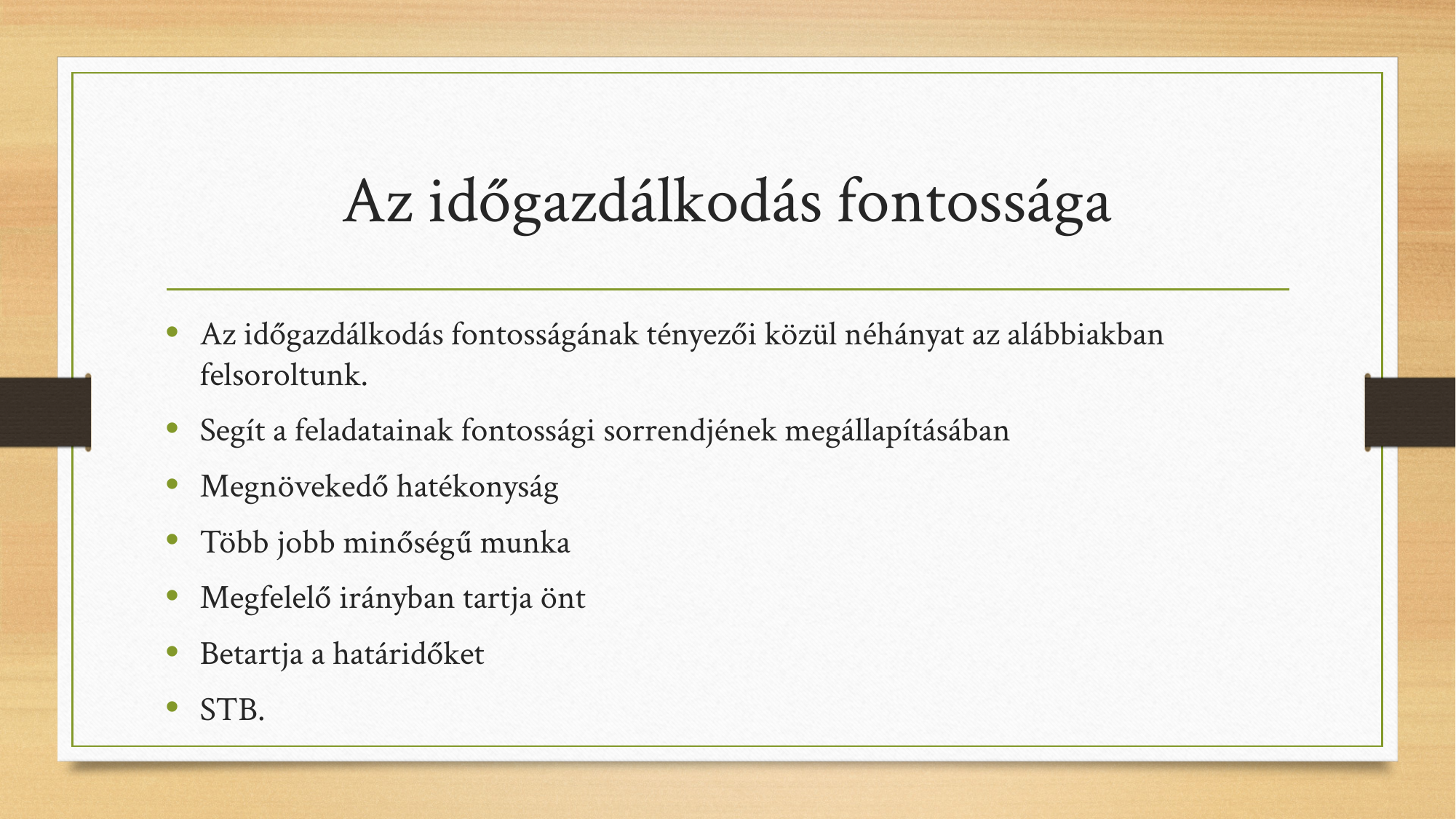

# Az időgazdálkodás fontossága
Az időgazdálkodás fontosságának tényezői közül néhányat az alábbiakban felsoroltunk.
Segít a feladatainak fontossági sorrendjének megállapításában
Megnövekedő hatékonyság
Több jobb minőségű munka
Megfelelő irányban tartja önt
Betartja a határidőket
STB.